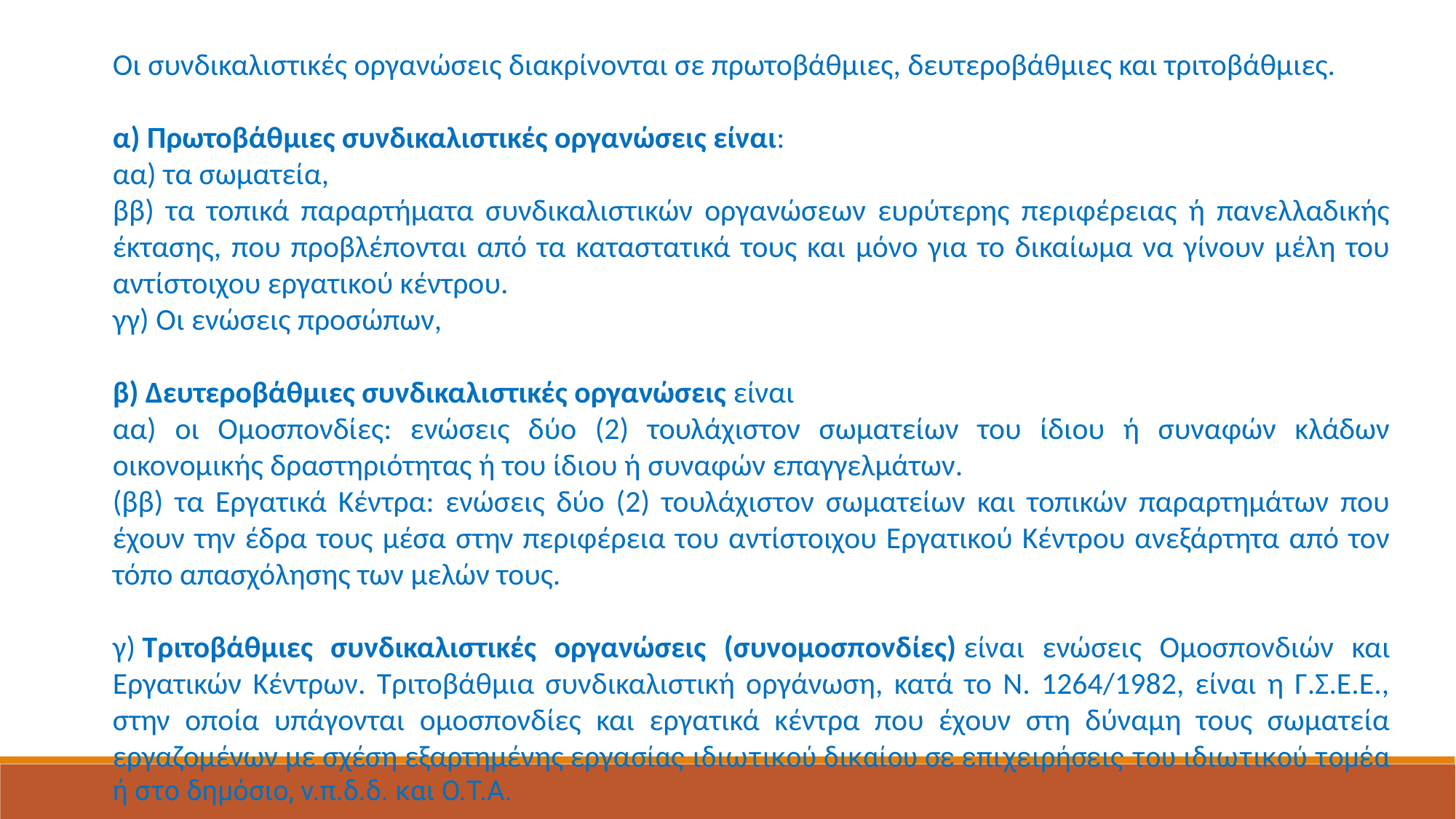

Οι συνδικαλιστικές οργανώσεις διακρίνονται σε πρωτοβάθμιες, δευτεροβάθμιες και τριτοβάθμιες.

α) Πρωτοβάθμιες συνδικαλιστικές οργανώσεις είναι:
αα) τα σωματεία,
ββ) τα τοπικά παραρτήματα συνδικαλιστικών οργανώσεων ευρύτερης περιφέρειας ή πανελλαδικής έκτασης, που προβλέπονται από τα καταστατικά τους και μόνο για το δικαίωμα να γίνουν μέλη του αντίστοιχου εργατικού κέντρου.
γγ) Οι ενώσεις προσώπων,

β) Δευτεροβάθμιες συνδικαλιστικές οργανώσεις είναι
αα) οι Ομοσπονδίες: ενώσεις δύο (2) τουλάχιστον σωματείων του ίδιου ή συναφών κλάδων οικονομικής δραστηριότητας ή του ίδιου ή συναφών επαγγελμάτων.
(ββ) τα Εργατικά Κέντρα: ενώσεις δύο (2) τουλάχιστον σωματείων και τοπικών παραρτημάτων που έχουν την έδρα τους μέσα στην περιφέρεια του αντίστοιχου Εργατικού Κέντρου ανεξάρτητα από τον τόπο απασχόλησης των μελών τους.

γ) Τριτοβάθμιες συνδικαλιστικές οργανώσεις (συνομοσπονδίες) είναι ενώσεις Ομοσπονδιών και Εργατικών Κέντρων. Τριτοβάθμια συνδικαλιστική οργάνωση, κατά το Ν. 1264/1982, είναι η Γ.Σ.Ε.Ε., στην οποία υπάγονται ομοσπονδίες και εργατικά κέντρα που έχουν στη δύναμη τους σωματεία εργαζομένων με σχέση εξαρτημένης εργασίας ιδιωτικού δικαίου σε επιχειρήσεις του ιδιωτικού τομέα ή στο δημόσιο, ν.π.δ.δ. και Ο.Τ.Α.